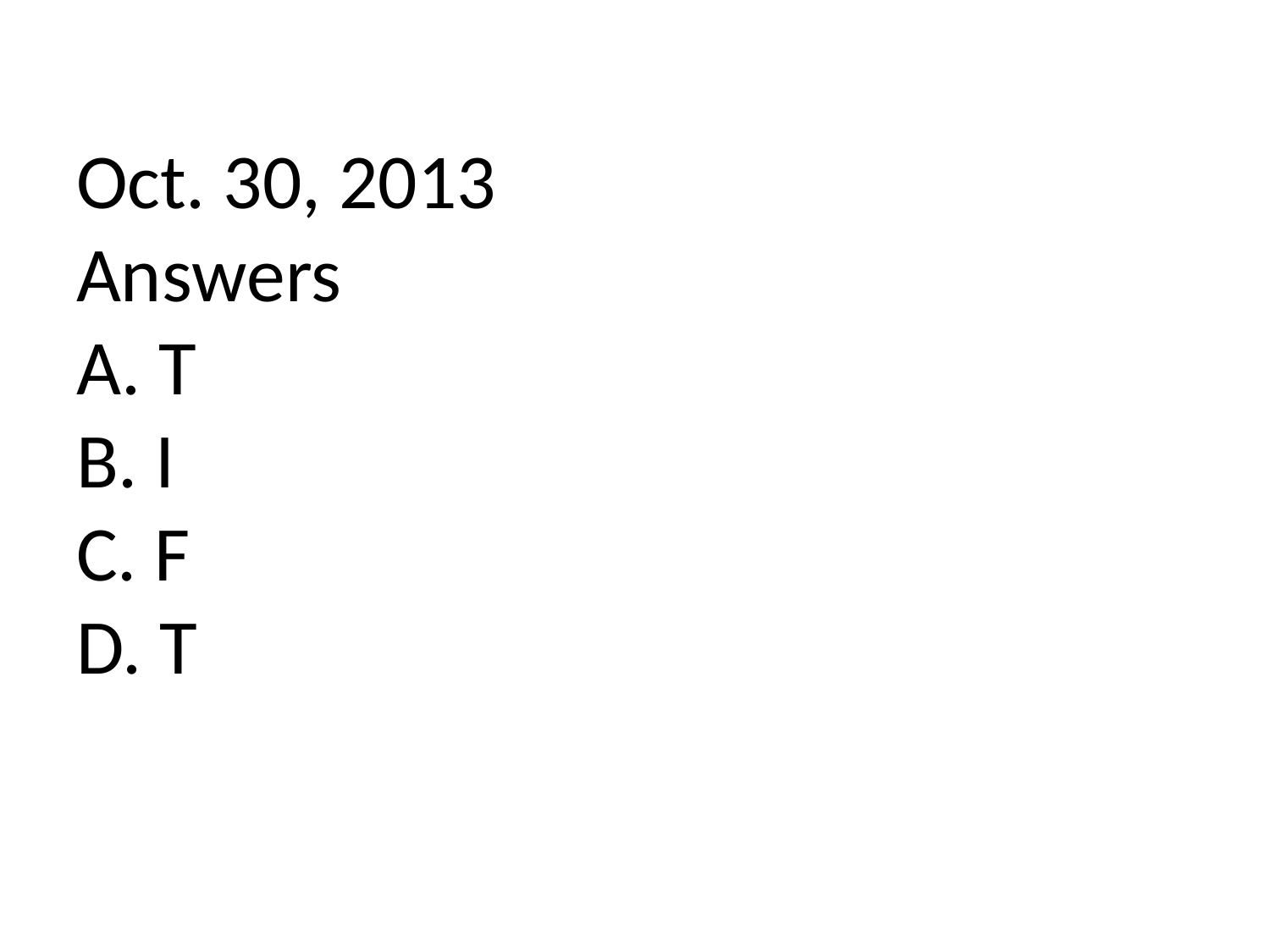

# Oct. 30, 2013 Answers A. T B. I C. F D. T